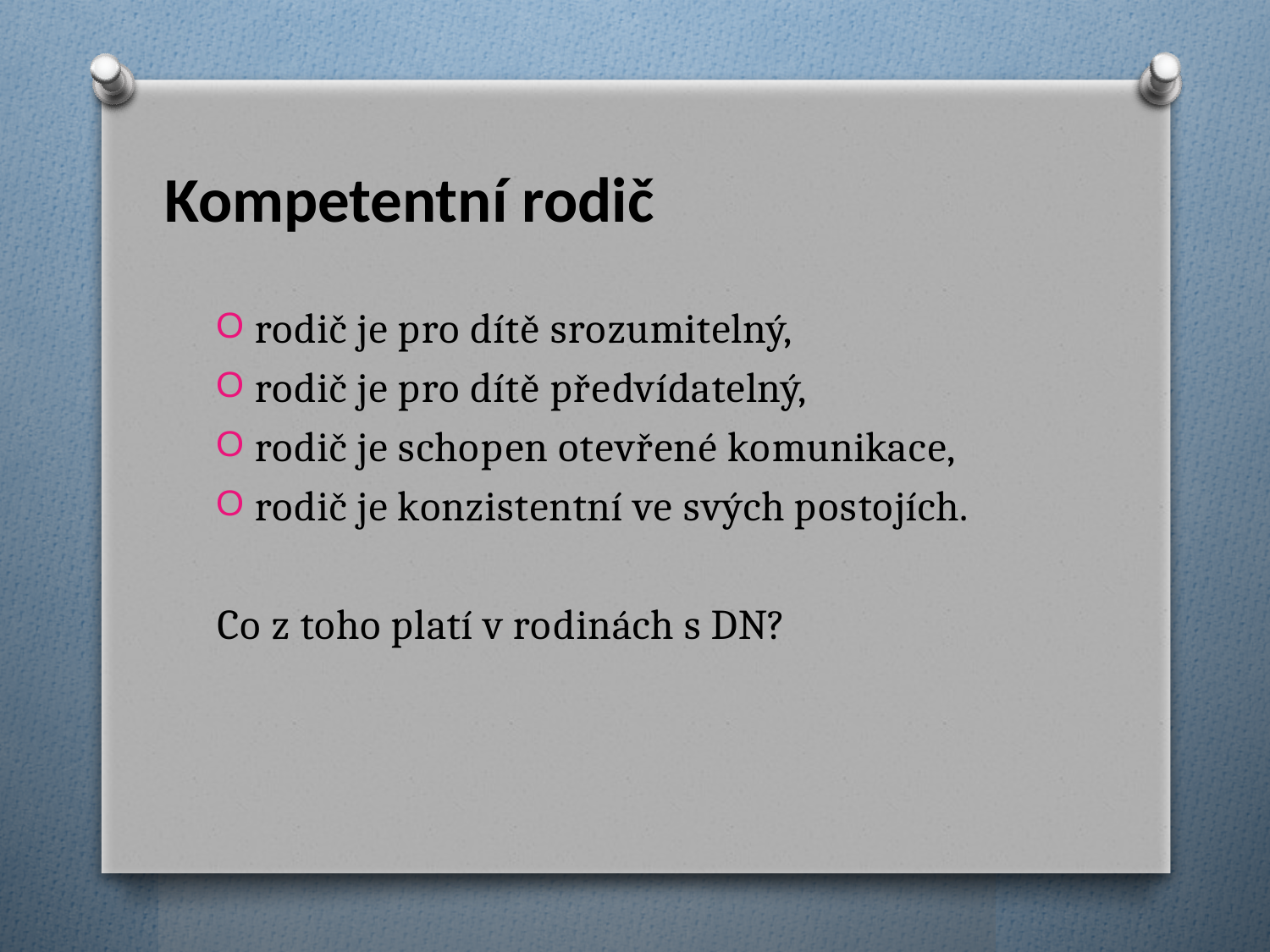

# Kompetentní rodič
rodič je pro dítě srozumitelný,
rodič je pro dítě předvídatelný,
rodič je schopen otevřené komunikace,
rodič je konzistentní ve svých postojích.

Co z toho platí v rodinách s DN?